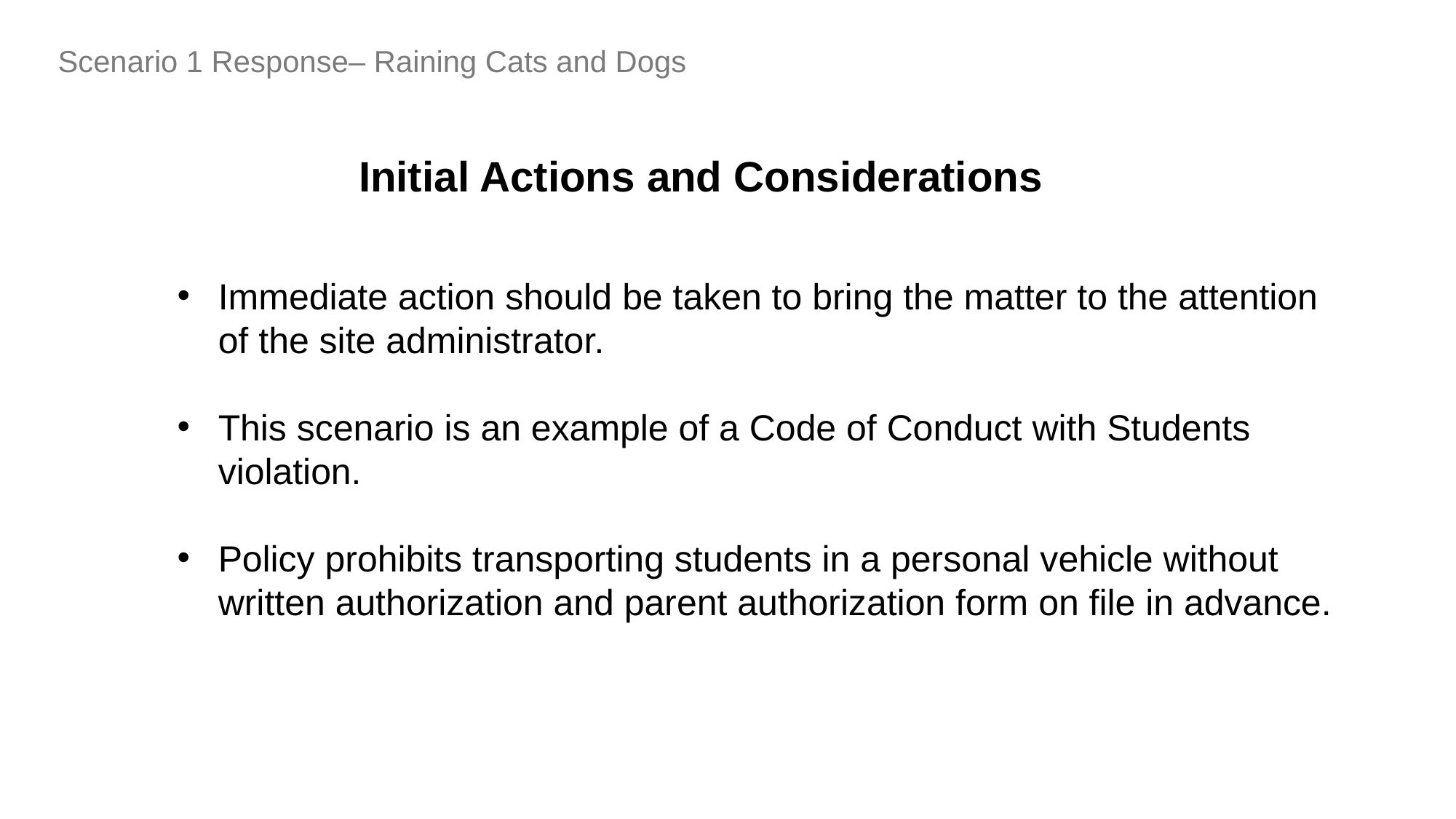

Scenario 1 Response– Raining Cats and Dogs

Initial Actions and Considerations

Immediate action should be taken to bring the matter to the attention of the site administrator.

This scenario is an example of a Code of Conduct with Students violation.

Policy prohibits transporting students in a personal vehicle without written authorization and parent authorization form on file in advance.